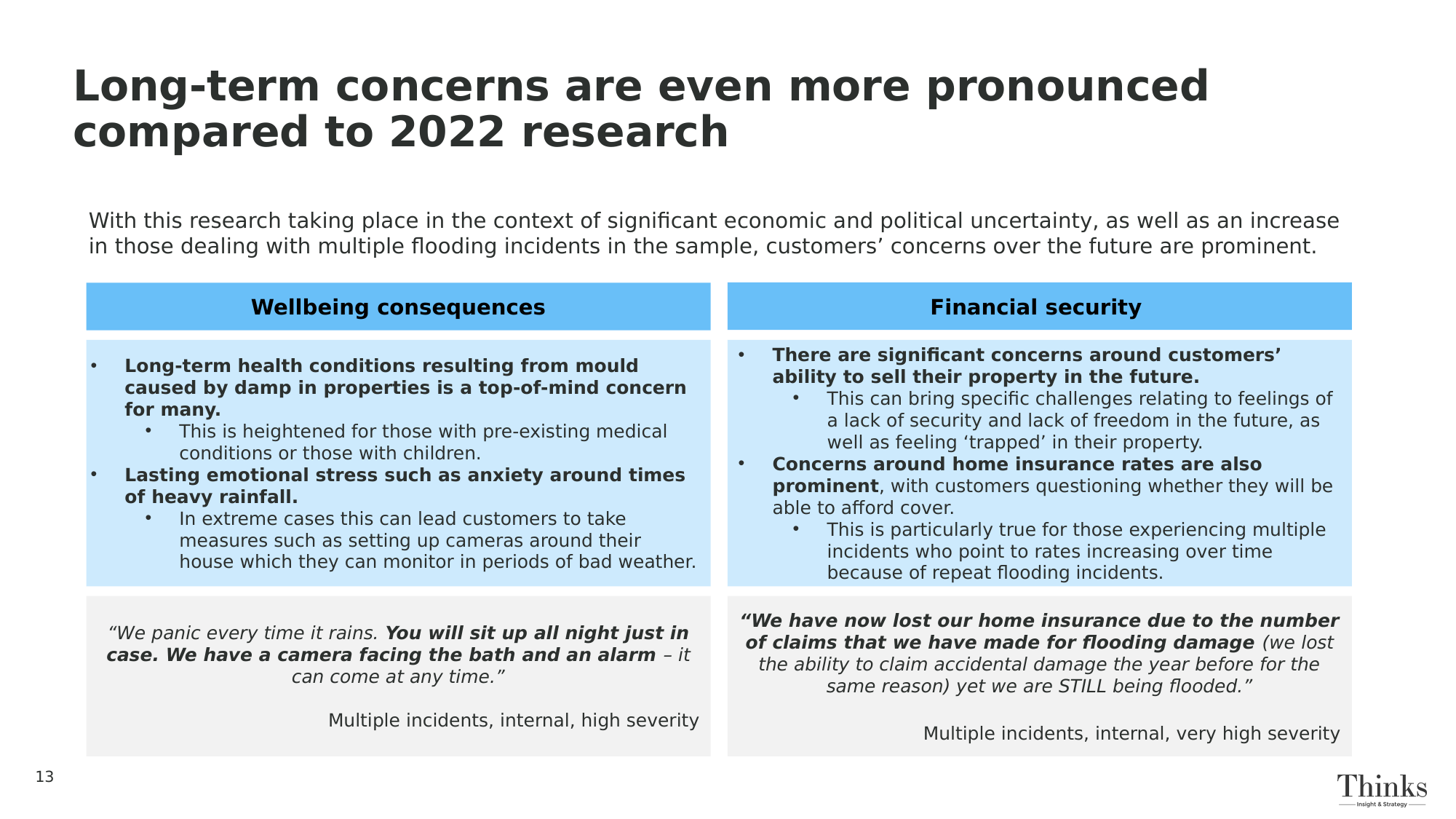

# Long-term concerns are even more pronounced compared to 2022 research
With this research taking place in the context of significant economic and political uncertainty, as well as an increase in those dealing with multiple flooding incidents in the sample, customers’ concerns over the future are prominent.
Financial security
Wellbeing consequences
Long-term health conditions resulting from mould caused by damp in properties is a top-of-mind concern for many.
This is heightened for those with pre-existing medical conditions or those with children.
Lasting emotional stress such as anxiety around times of heavy rainfall.
In extreme cases this can lead customers to take measures such as setting up cameras around their house which they can monitor in periods of bad weather.
There are significant concerns around customers’ ability to sell their property in the future.
This can bring specific challenges relating to feelings of a lack of security and lack of freedom in the future, as well as feeling ‘trapped’ in their property.
Concerns around home insurance rates are also prominent, with customers questioning whether they will be able to afford cover.
This is particularly true for those experiencing multiple incidents who point to rates increasing over time because of repeat flooding incidents.
“We panic every time it rains. You will sit up all night just in case. We have a camera facing the bath and an alarm – it can come at any time.”

Multiple incidents, internal, high severity
“We have now lost our home insurance due to the number of claims that we have made for flooding damage (we lost the ability to claim accidental damage the year before for the same reason) yet we are STILL being flooded.”

Multiple incidents, internal, very high severity
13